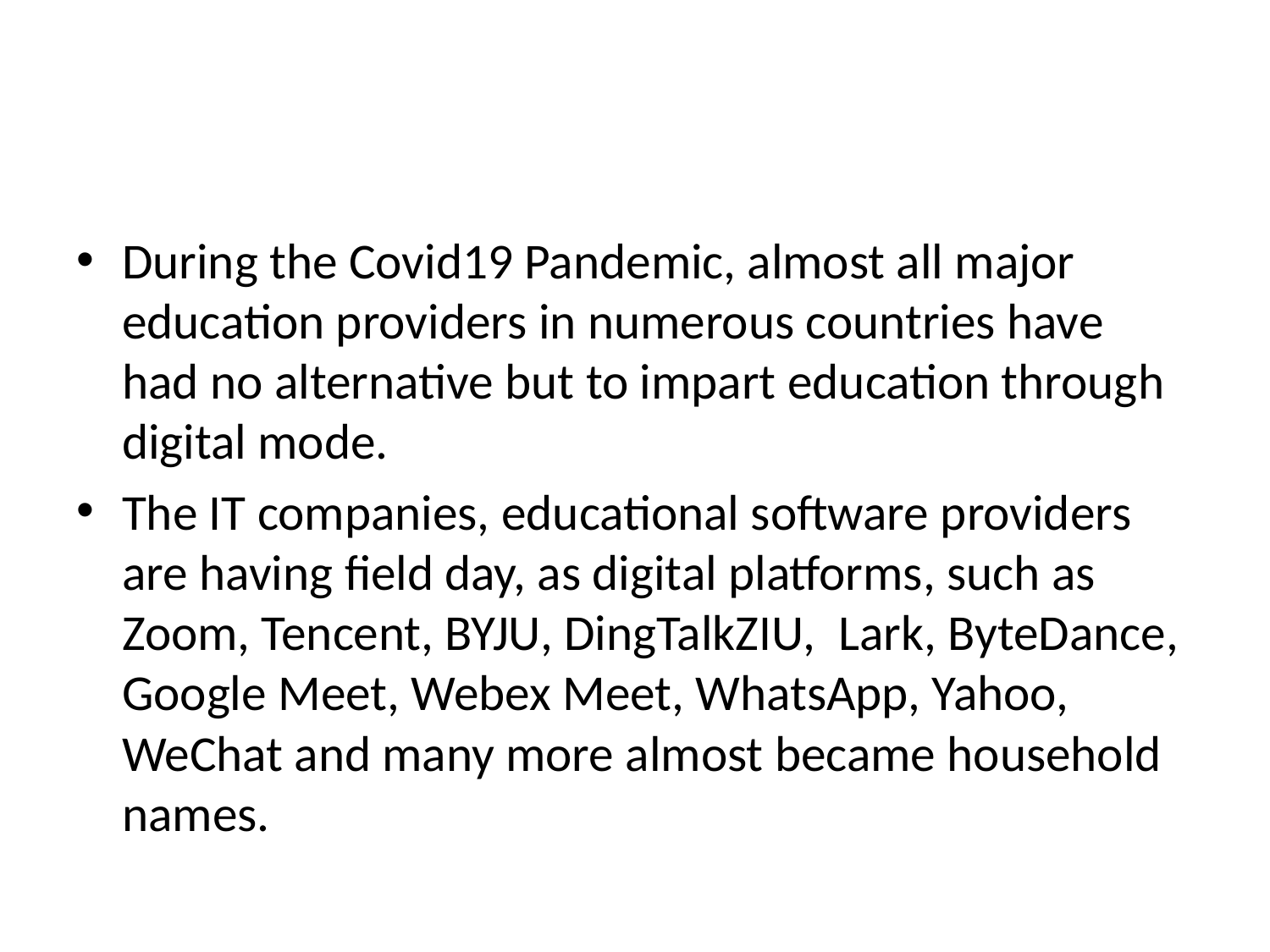

#
During the Covid19 Pandemic, almost all major education providers in numerous countries have had no alternative but to impart education through digital mode.
The IT companies, educational software providers are having field day, as digital platforms, such as Zoom, Tencent, BYJU, DingTalkZIU,  Lark, ByteDance, Google Meet, Webex Meet, WhatsApp, Yahoo, WeChat and many more almost became household names.